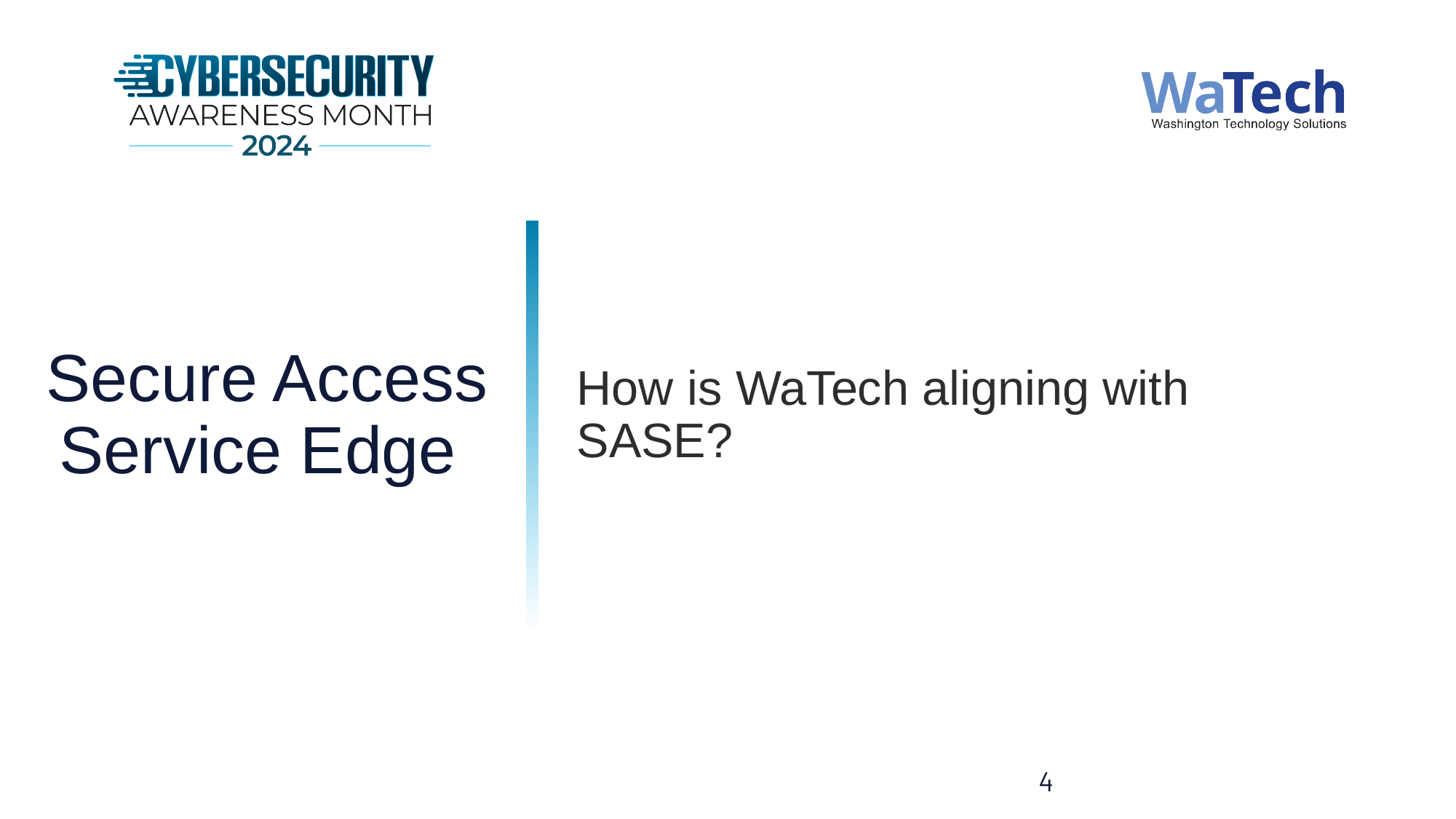

How is WaTech aligning with SASE?
# Secure Access Service Edge
4